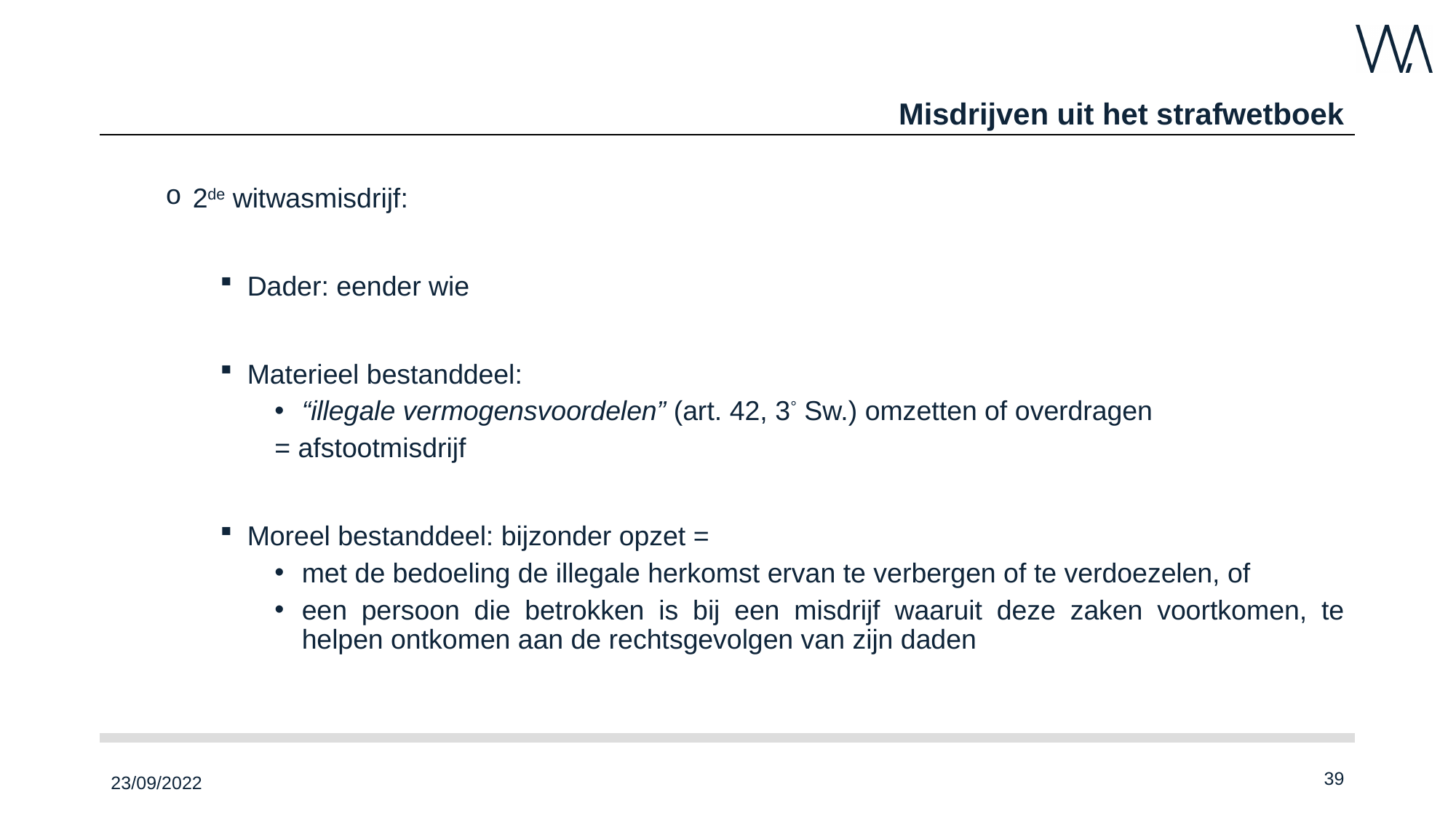

# Misdrijven uit het strafwetboek
2de witwasmisdrijf:

Dader: eender wie

Materieel bestanddeel:
“illegale vermogensvoordelen” (art. 42, 3° Sw.) omzetten of overdragen
= afstootmisdrijf

Moreel bestanddeel: bijzonder opzet =
met de bedoeling de illegale herkomst ervan te verbergen of te verdoezelen, of
een persoon die betrokken is bij een misdrijf waaruit deze zaken voortkomen, te helpen ontkomen aan de rechtsgevolgen van zijn daden

23/09/2022
39